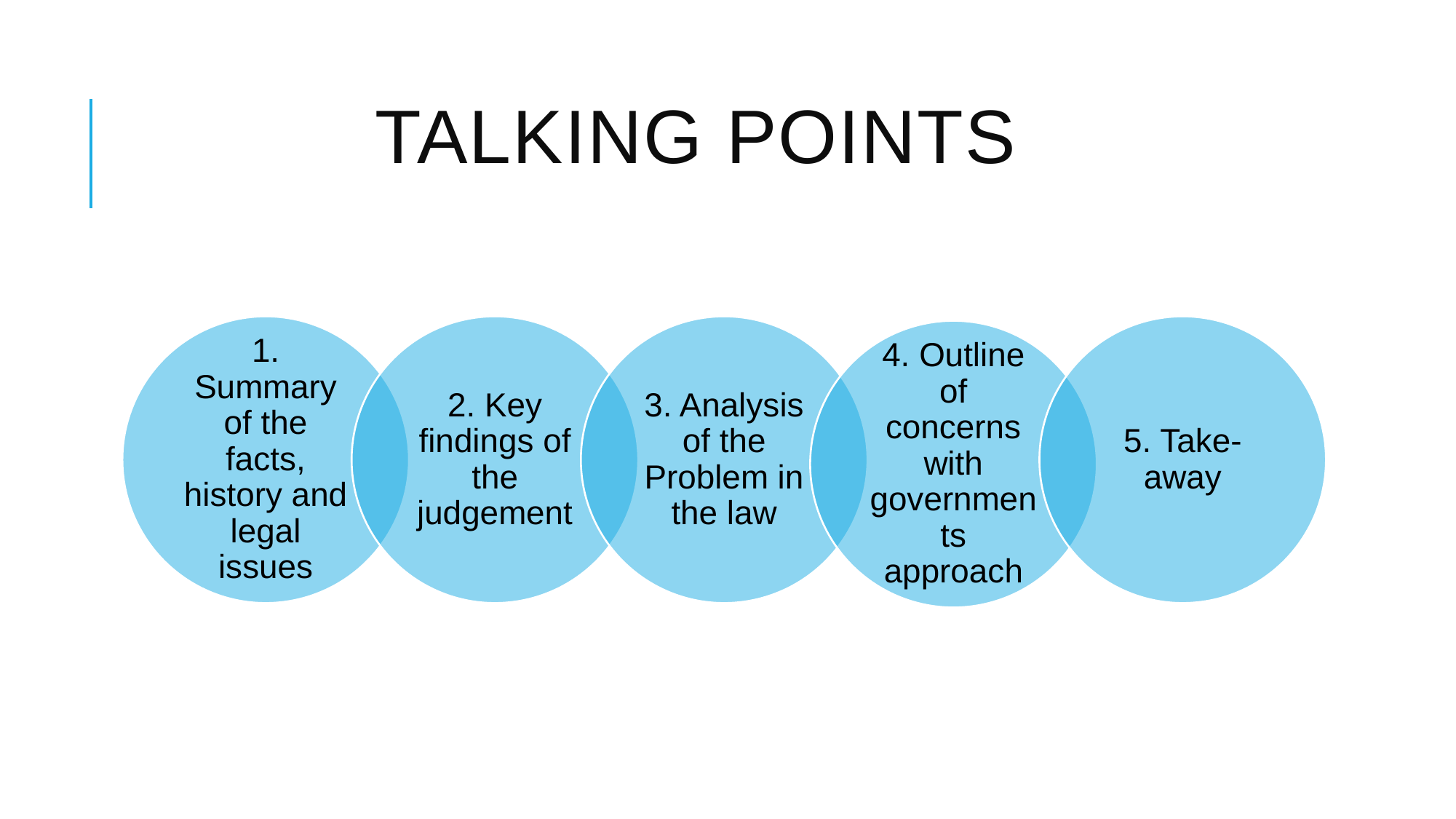

# TALKING POINTS
1. Summary of the facts, history and legal issues
2. Key findings of the judgement
3. Analysis of the Problem in the law
4. Outline of concerns with governments approach
5. Take-away